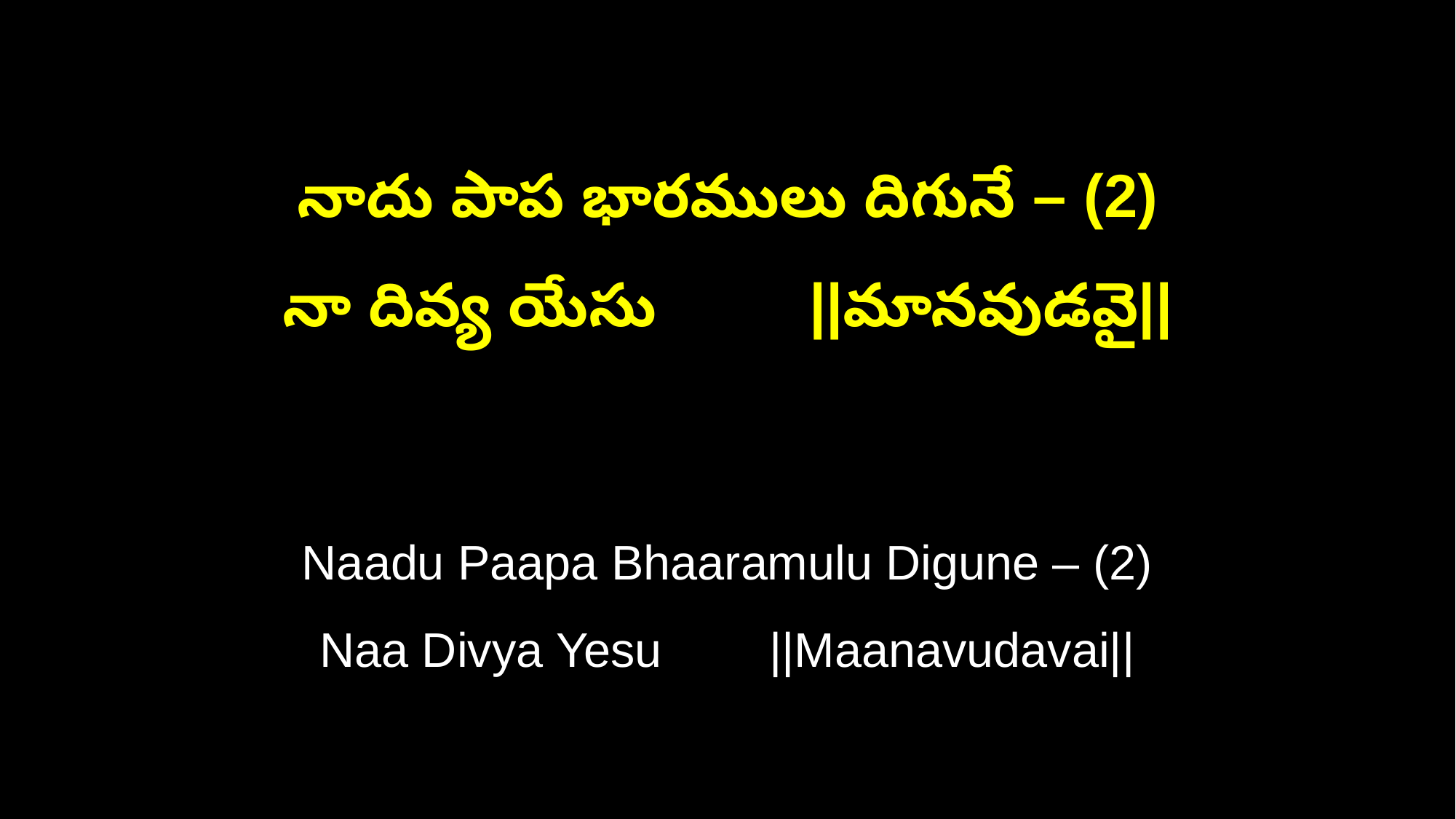

నాదు పాప భారములు దిగునే – (2)
నా దివ్య యేసు         ||మానవుడవై||
Naadu Paapa Bhaaramulu Digune – (2)
Naa Divya Yesu        ||Maanavudavai||